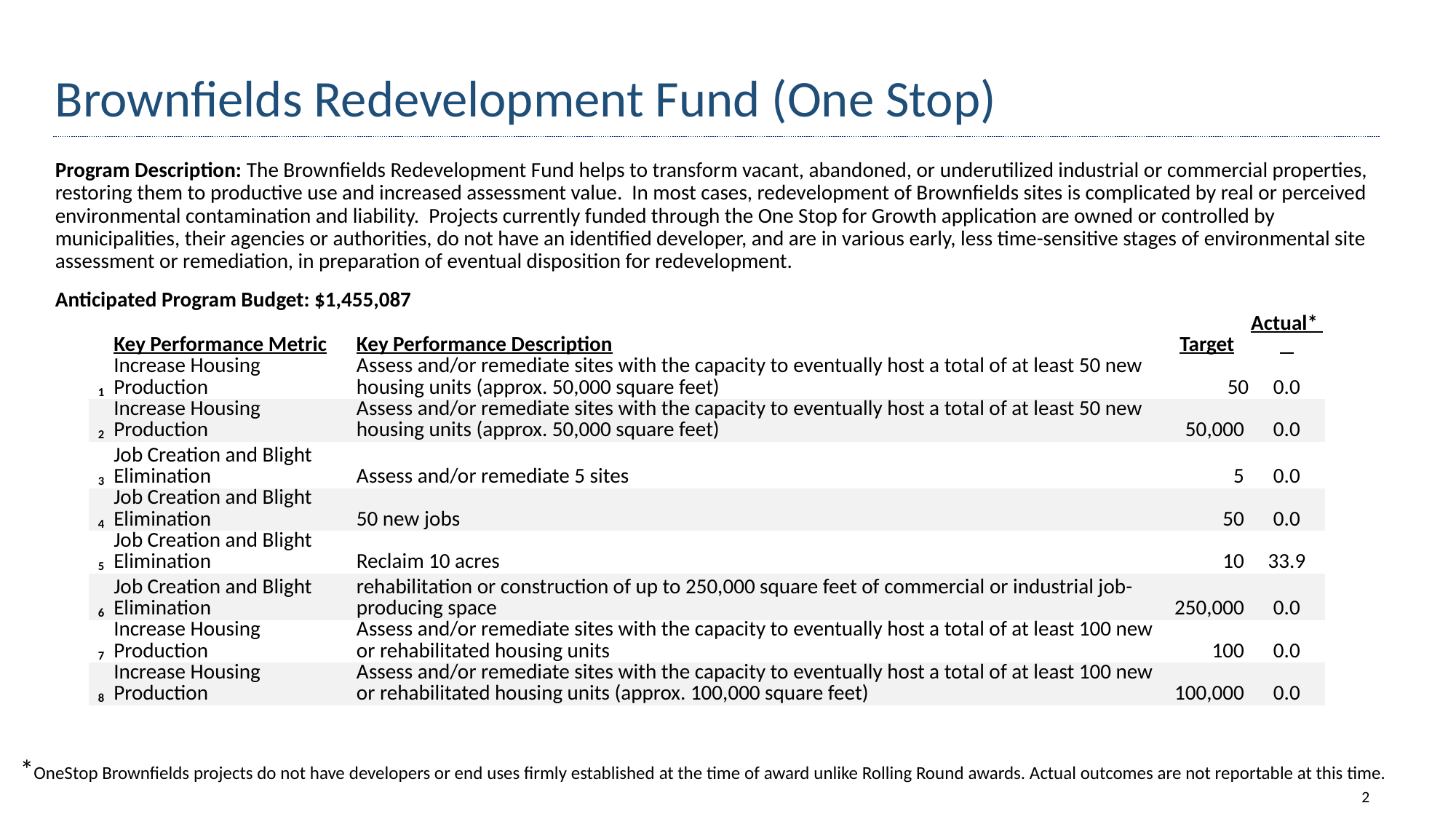

# Brownfields Redevelopment Fund (One Stop)
Program Description: The Brownfields Redevelopment Fund helps to transform vacant, abandoned, or underutilized industrial or commercial properties, restoring them to productive use and increased assessment value.  In most cases, redevelopment of Brownfields sites is complicated by real or perceived environmental contamination and liability.  Projects currently funded through the One Stop for Growth application are owned or controlled by municipalities, their agencies or authorities, do not have an identified developer, and are in various early, less time-sensitive stages of environmental site assessment or remediation, in preparation of eventual disposition for redevelopment.
Anticipated Program Budget: $1,455,087

|  | Key Performance Metric | Key Performance Description | Target | Actual\* |
| --- | --- | --- | --- | --- |
| 1 | Increase Housing Production | Assess and/or remediate sites with the capacity to eventually host a total of at least 50 new housing units (approx. 50,000 square feet) | 50 | 0.0 |
| 2 | Increase Housing Production | Assess and/or remediate sites with the capacity to eventually host a total of at least 50 new housing units (approx. 50,000 square feet) | 50,000 | 0.0 |
| 3 | Job Creation and Blight Elimination | Assess and/or remediate 5 sites | 5 | 0.0 |
| 4 | Job Creation and Blight Elimination | 50 new jobs | 50 | 0.0 |
| 5 | Job Creation and Blight Elimination | Reclaim 10 acres | 10 | 33.9 |
| 6 | Job Creation and Blight Elimination | rehabilitation or construction of up to 250,000 square feet of commercial or industrial job-producing space | 250,000 | 0.0 |
| 7 | Increase Housing Production | Assess and/or remediate sites with the capacity to eventually host a total of at least 100 new or rehabilitated housing units | 100 | 0.0 |
| 8 | Increase Housing Production | Assess and/or remediate sites with the capacity to eventually host a total of at least 100 new or rehabilitated housing units (approx. 100,000 square feet) | 100,000 | 0.0 |
*OneStop Brownfields projects do not have developers or end uses firmly established at the time of award unlike Rolling Round awards. Actual outcomes are not reportable at this time.